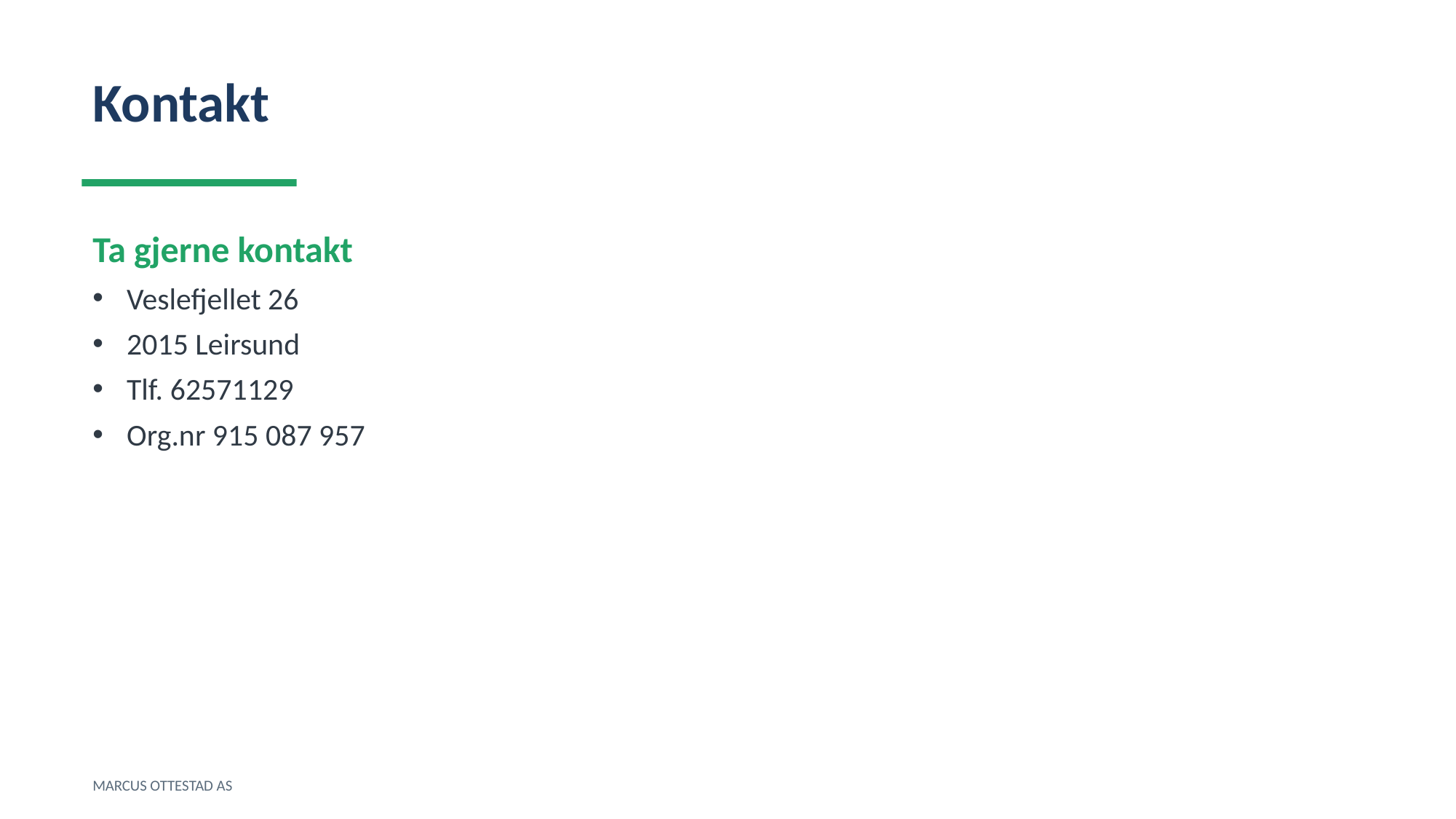

Kontakt

Ta gjerne kontakt
Veslefjellet 26
2015 Leirsund
Tlf. 62571129
Org.nr 915 087 957
MARCUS OTTESTAD AS